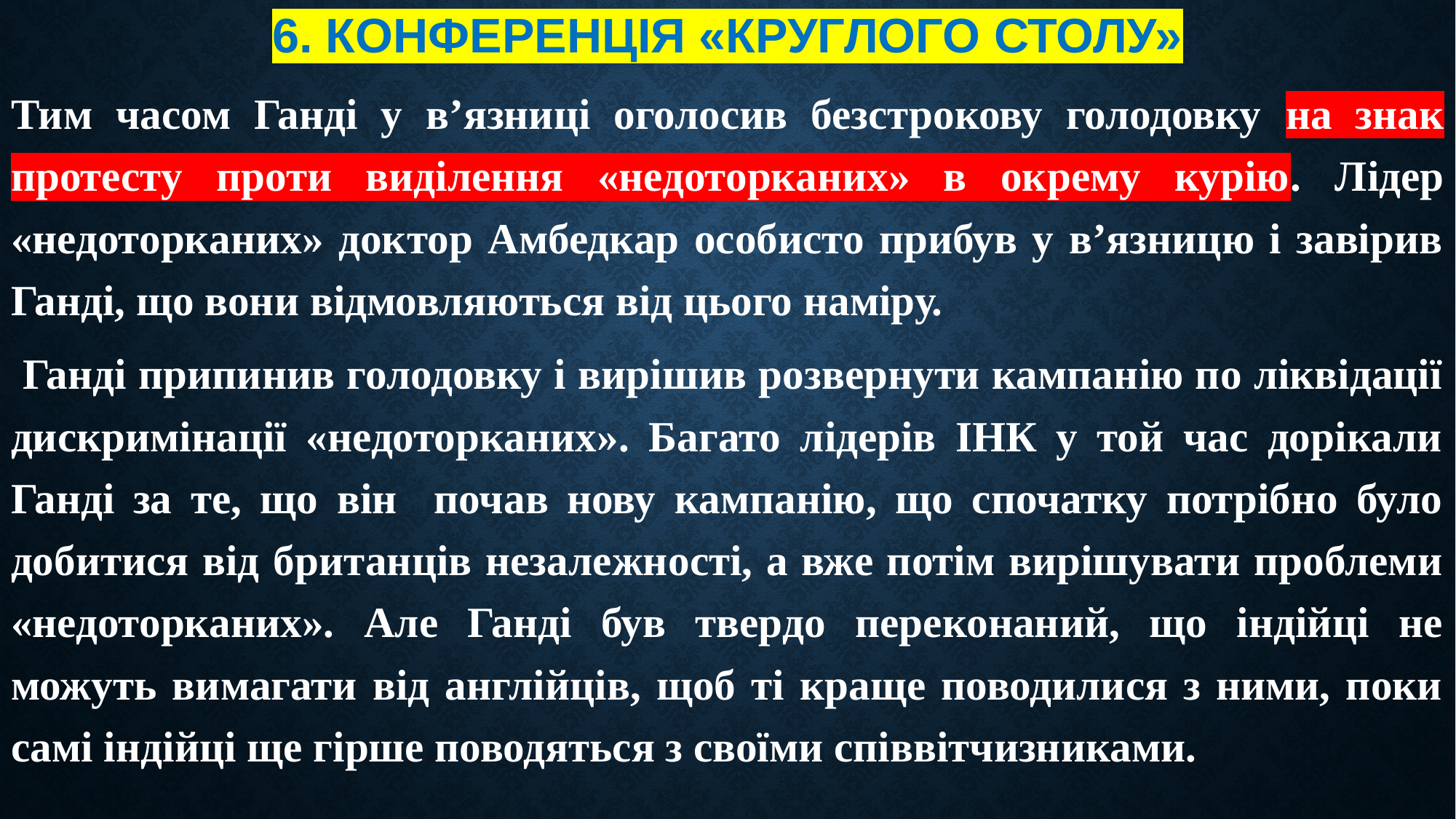

# 6. Конференція «круглого столу»
Тим часом Ганді у в’язниці оголосив безстрокову голодовку на знак протесту проти виділення «недоторканих» в окрему курію. Лідер «недоторканих» доктор Амбедкар особисто прибув у в’язницю і завірив Ганді, що вони відмовляються від цього наміру.
 Ганді припинив голодовку і вирішив розвернути кампанію по ліквідації дискримінації «недоторканих». Багато лідерів ІНК у той час дорікали Ганді за те, що він  почав нову кампанію, що спочатку потрібно було добитися від британців незалежності, а вже потім вирішувати проблеми «недоторканих». Але Ганді був твердо переконаний, що індійці не можуть вимагати від англійців, щоб ті краще поводилися з ними, поки самі індійці ще гірше поводяться з своїми співвітчизниками.